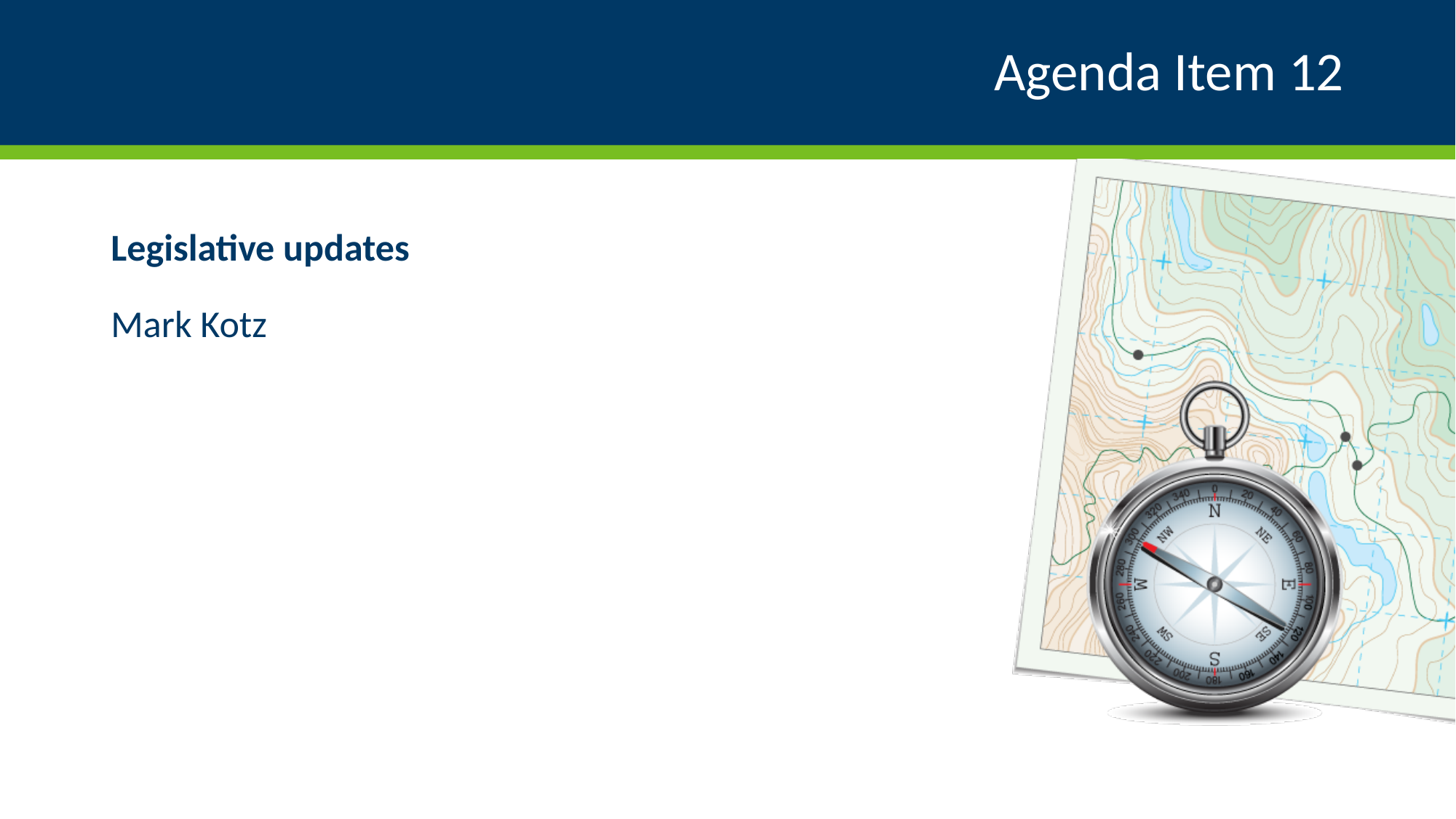

# Agenda Item 12
Legislative updates
Mark Kotz